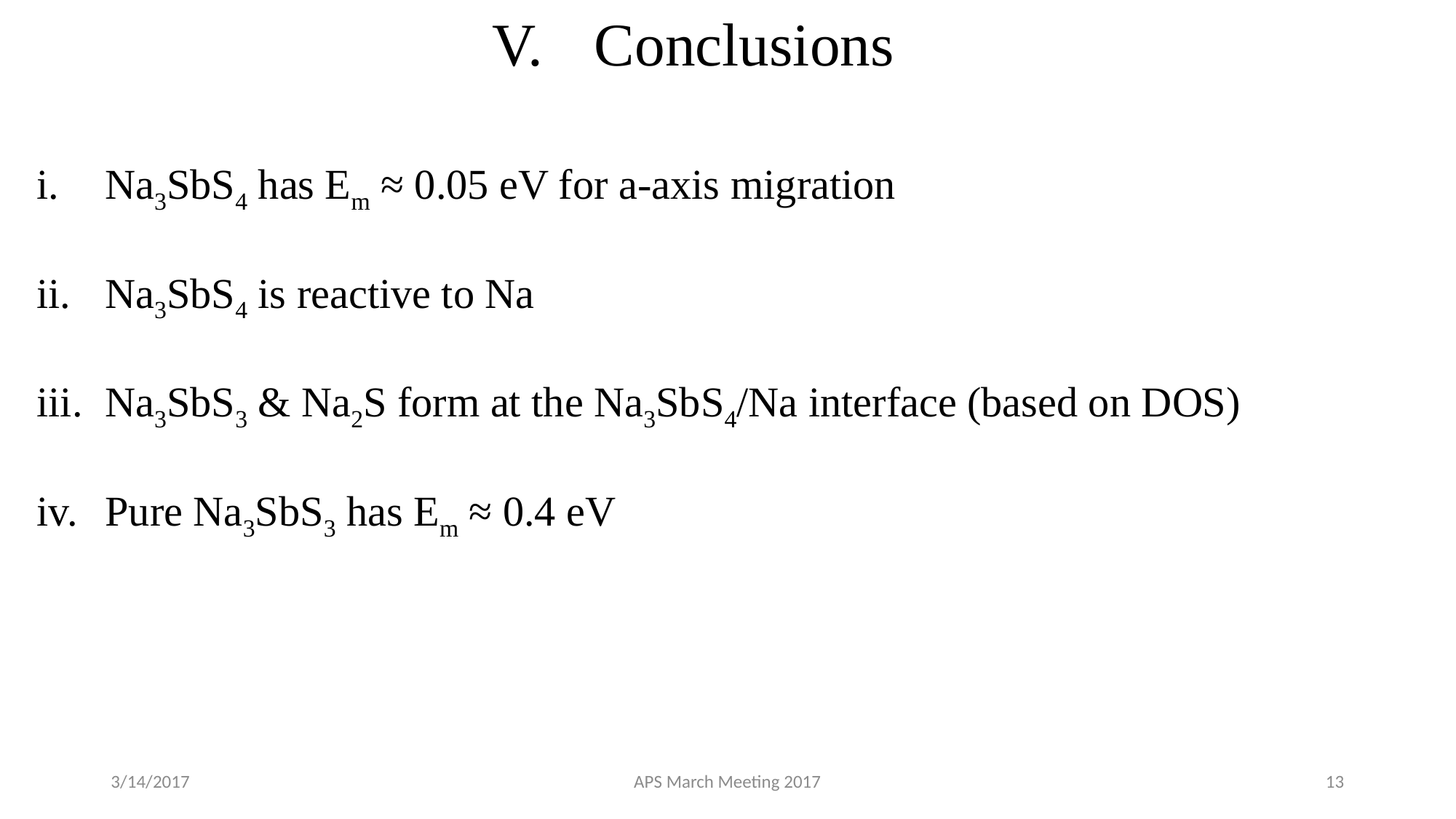

Conclusions
Na3SbS4 has Em ≈ 0.05 eV for a-axis migration

Na3SbS4 is reactive to Na

Na3SbS3 & Na2S form at the Na3SbS4/Na interface (based on DOS)

Pure Na3SbS3 has Em ≈ 0.4 eV

3/14/2017
APS March Meeting 2017
13